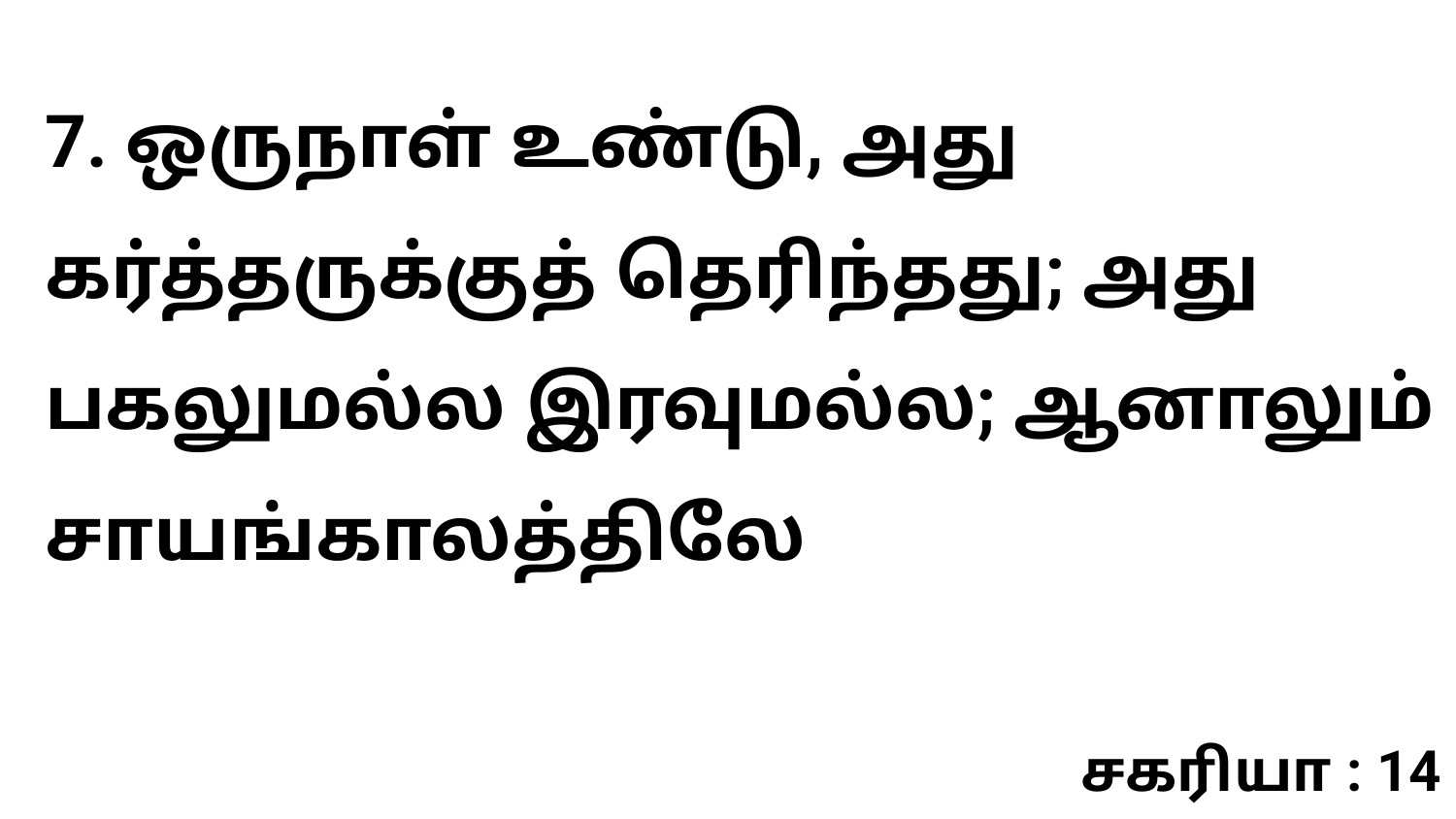

7. ஒருநாள் உண்டு, அது கர்த்தருக்குத் தெரிந்தது; அது பகலுமல்ல இரவுமல்ல; ஆனாலும் சாயங்காலத்திலே
சகரியா : 14